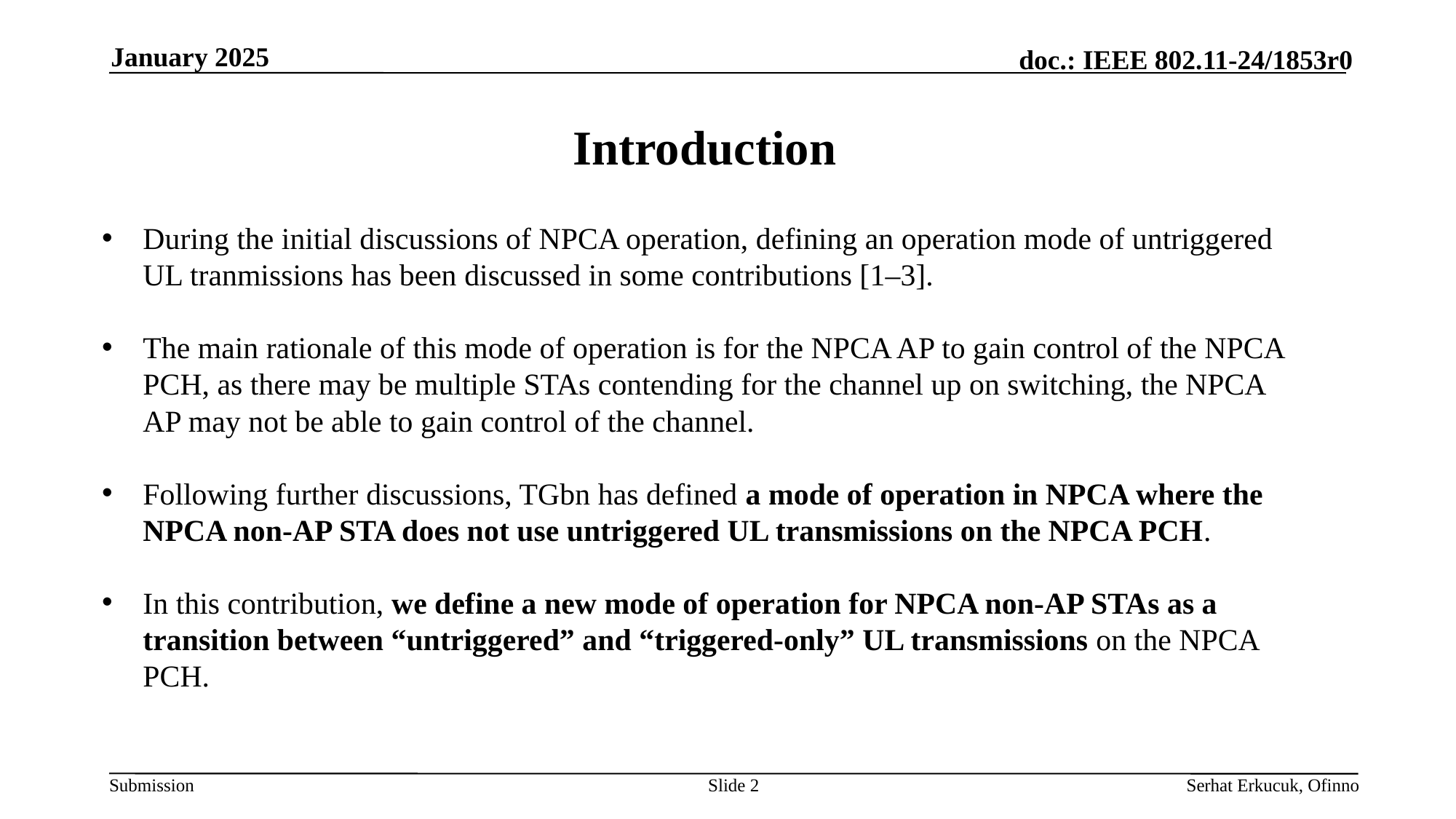

January 2025
Introduction
During the initial discussions of NPCA operation, defining an operation mode of untriggered UL tranmissions has been discussed in some contributions [1–3].

The main rationale of this mode of operation is for the NPCA AP to gain control of the NPCA PCH, as there may be multiple STAs contending for the channel up on switching, the NPCA AP may not be able to gain control of the channel.

Following further discussions, TGbn has defined a mode of operation in NPCA where the NPCA non-AP STA does not use untriggered UL transmissions on the NPCA PCH.

In this contribution, we define a new mode of operation for NPCA non-AP STAs as a transition between “untriggered” and “triggered-only” UL transmissions on the NPCA PCH.
Slide 2
Serhat Erkucuk, Ofinno